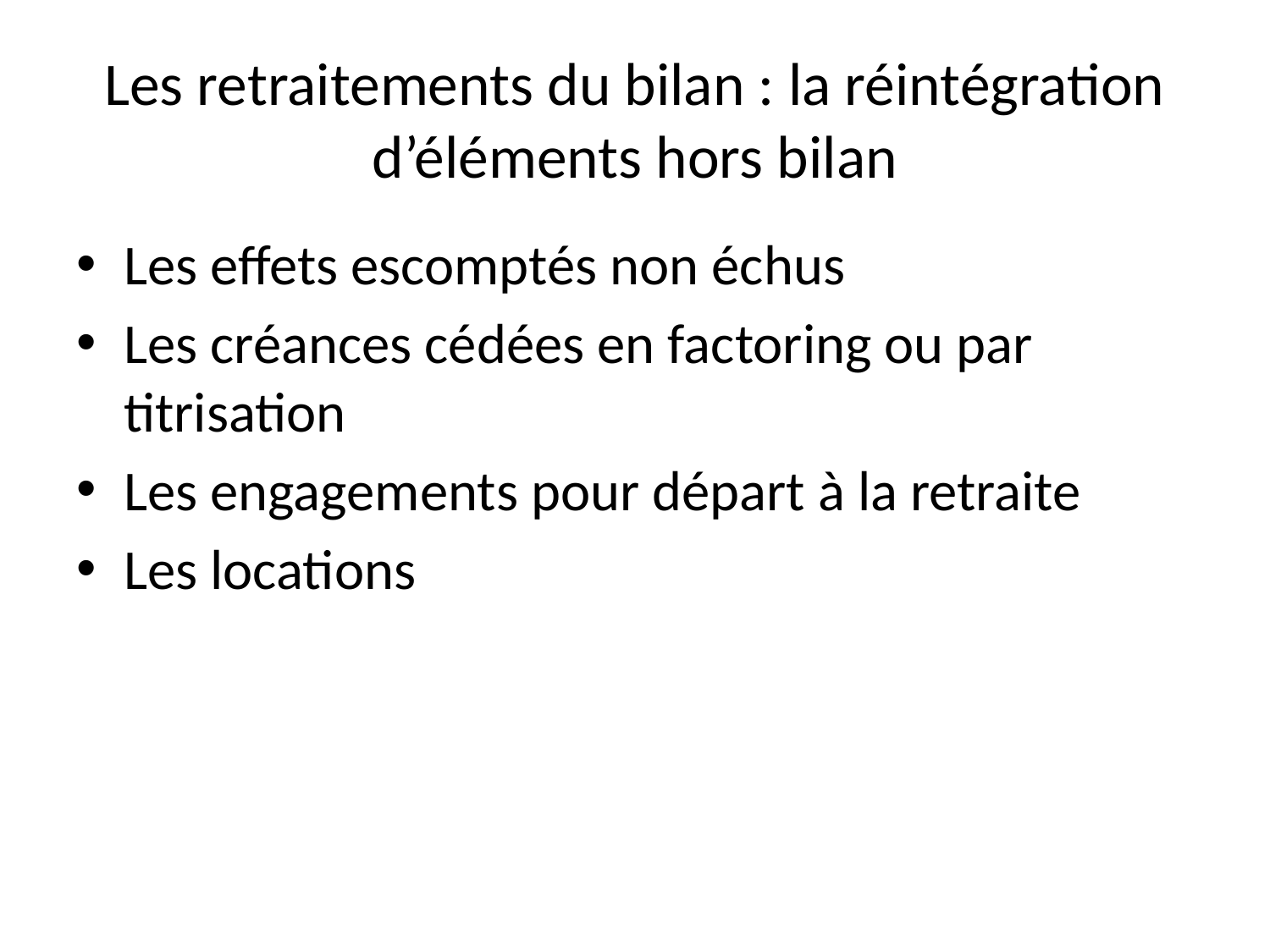

# Les retraitements du bilan : la réintégration d’éléments hors bilan
Les effets escomptés non échus
Les créances cédées en factoring ou par titrisation
Les engagements pour départ à la retraite
Les locations